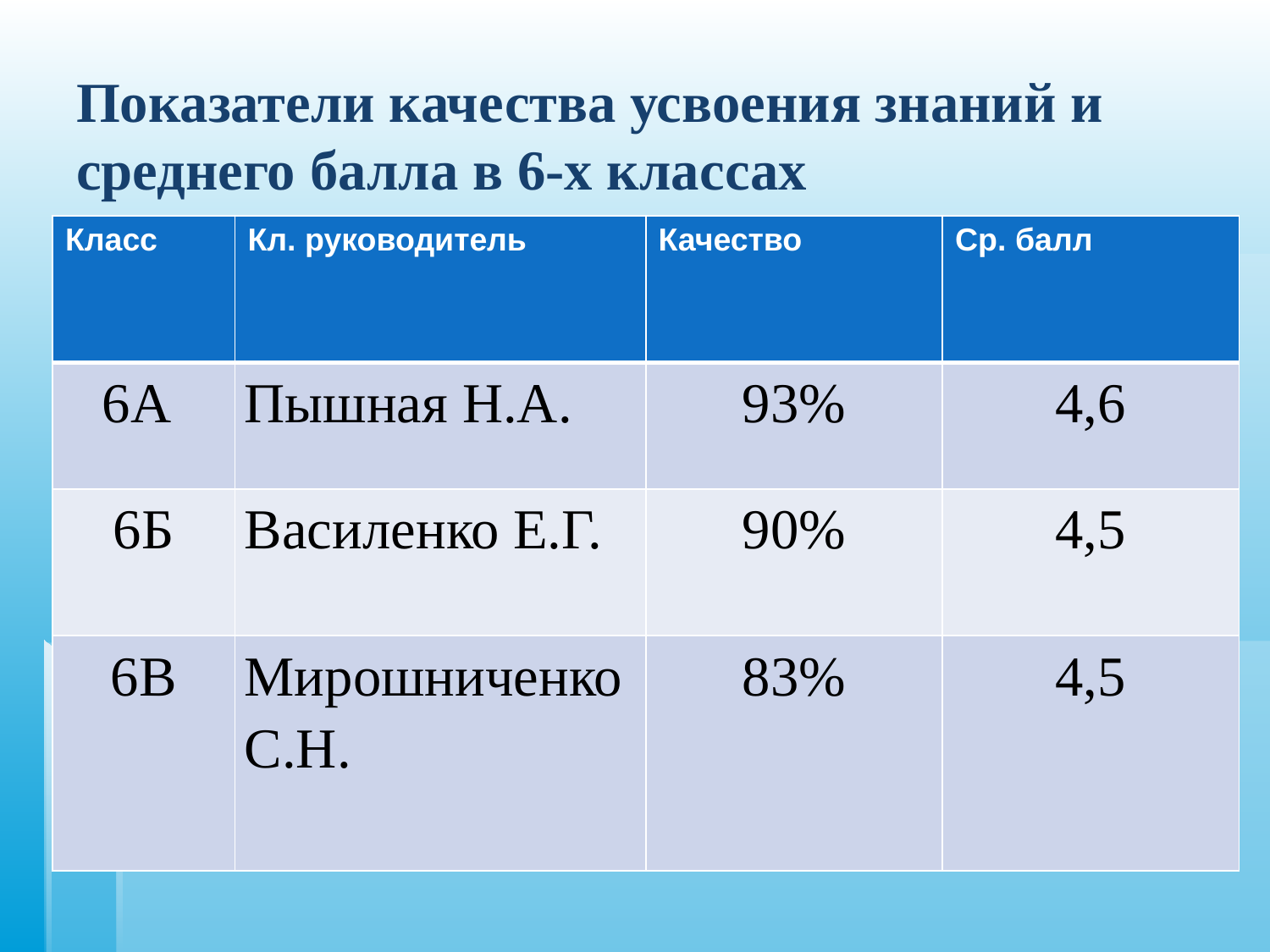

# Показатели качества усвоения знаний и среднего балла в 6-х классах
| Класс | Кл. руководитель | Качество | Ср. балл |
| --- | --- | --- | --- |
| 6А | Пышная Н.А. | 93% | 4,6 |
| 6Б | Василенко Е.Г. | 90% | 4,5 |
| 6В | Мирошниченко С.Н. | 83% | 4,5 |